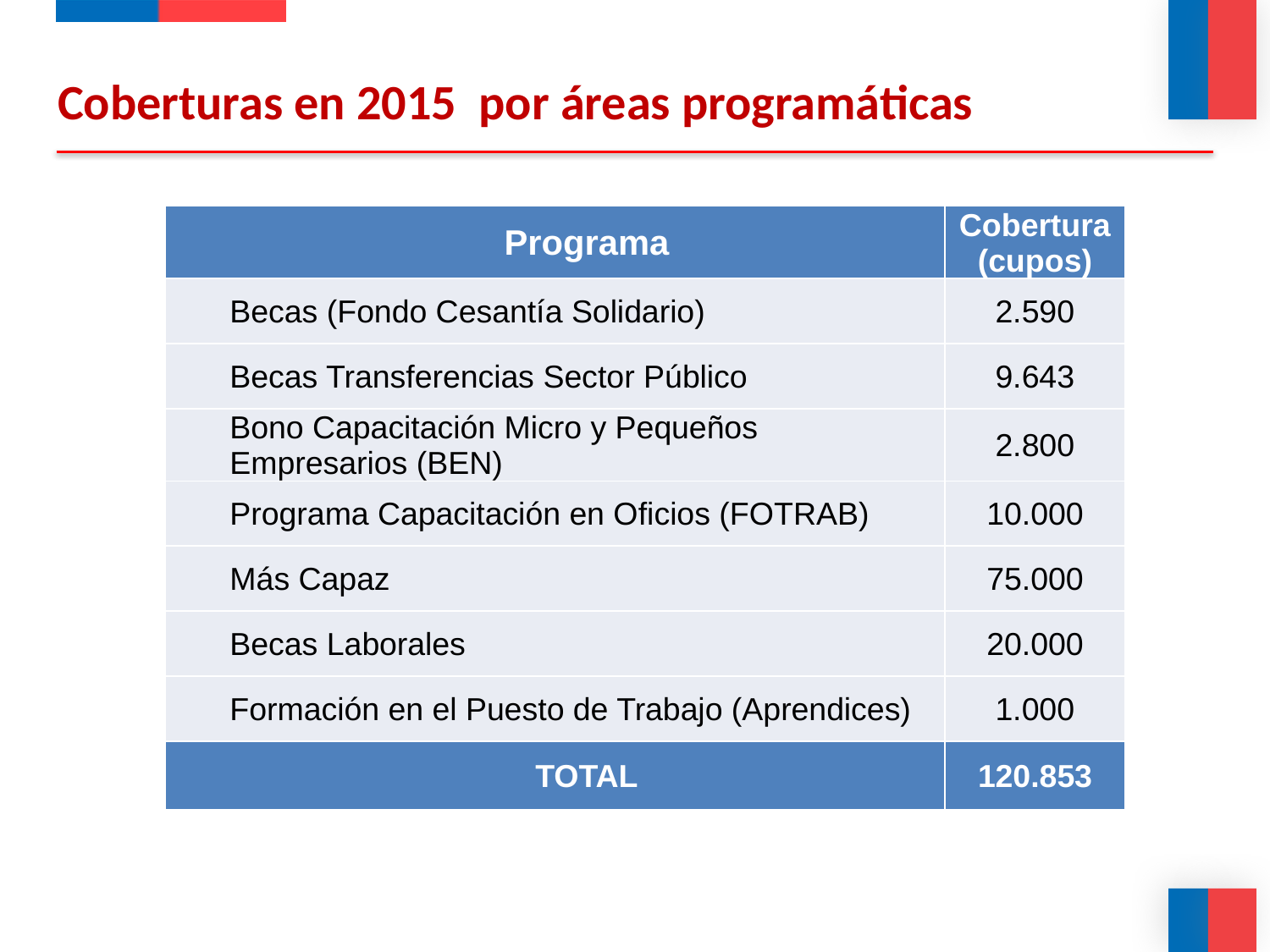

Coberturas en 2015  por áreas programáticas
| Programa | Cobertura (cupos) |
| --- | --- |
| Becas (Fondo Cesantía Solidario) | 2.590 |
| Becas Transferencias Sector Público | 9.643 |
| Bono Capacitación Micro y Pequeños Empresarios (BEN) | 2.800 |
| Programa Capacitación en Oficios (FOTRAB) | 10.000 |
| Más Capaz | 75.000 |
| Becas Laborales | 20.000 |
| Formación en el Puesto de Trabajo (Aprendices) | 1.000 |
| TOTAL | 120.853 |